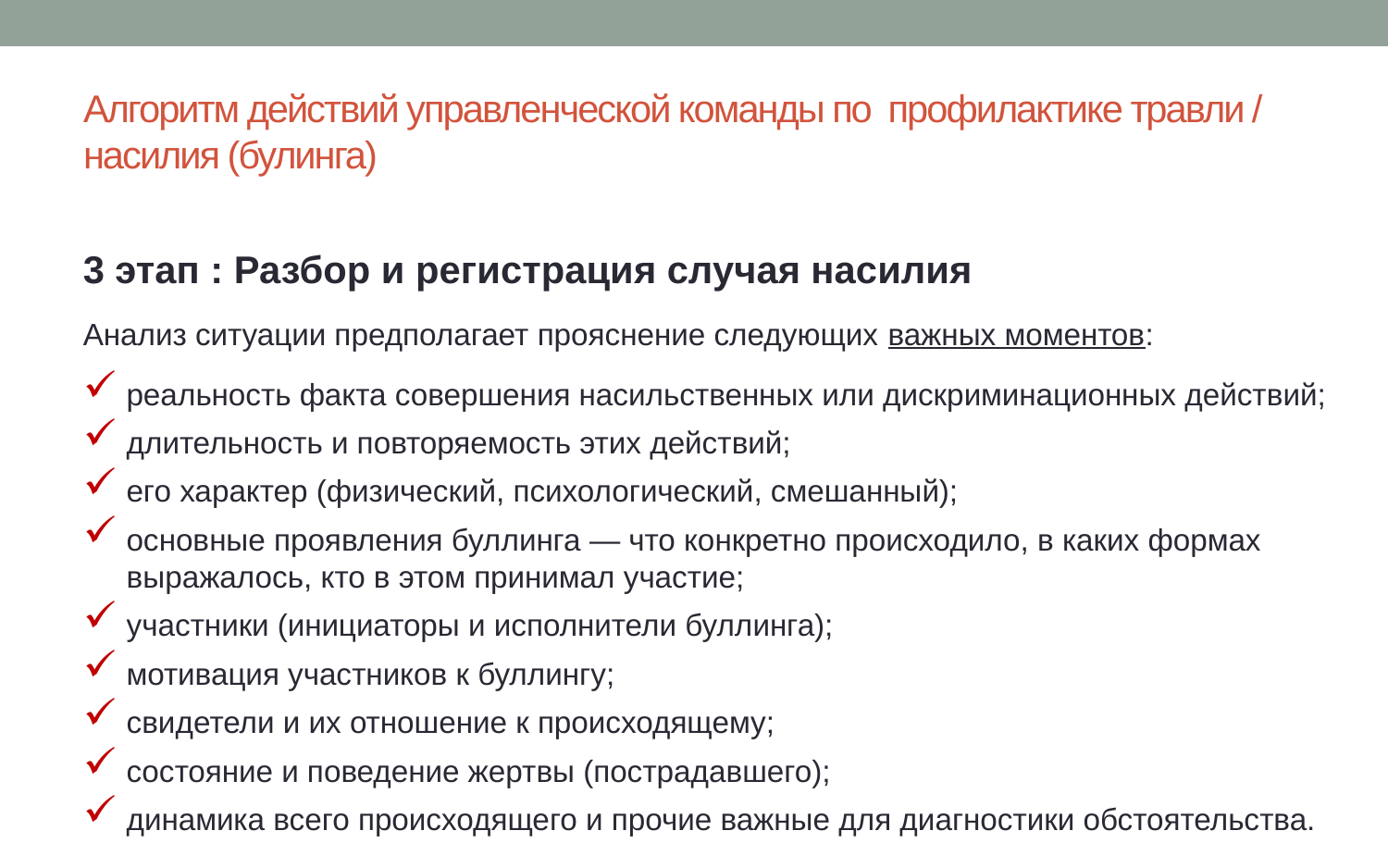

# Алгоритм действий управленческой команды по  профилактике травли / насилия (булинга)
3 этап : Разбор и регистрация случая насилия

Анализ ситуации предполагает прояснение следующих важных моментов:

реальность факта совершения насильственных или дискриминационных действий;
длительность и повторяемость этих действий;
его характер (физический, психологический, смешанный);
основные проявления буллинга — что конкретно происходило, в каких формах выражалось, кто в этом принимал участие;
участники (инициаторы и исполнители буллинга);
мотивация участников к буллингу;
свидетели и их отношение к происходящему;
состояние и поведение жертвы (пострадавшего);
динамика всего происходящего и прочие важные для диагностики обстоятельства.